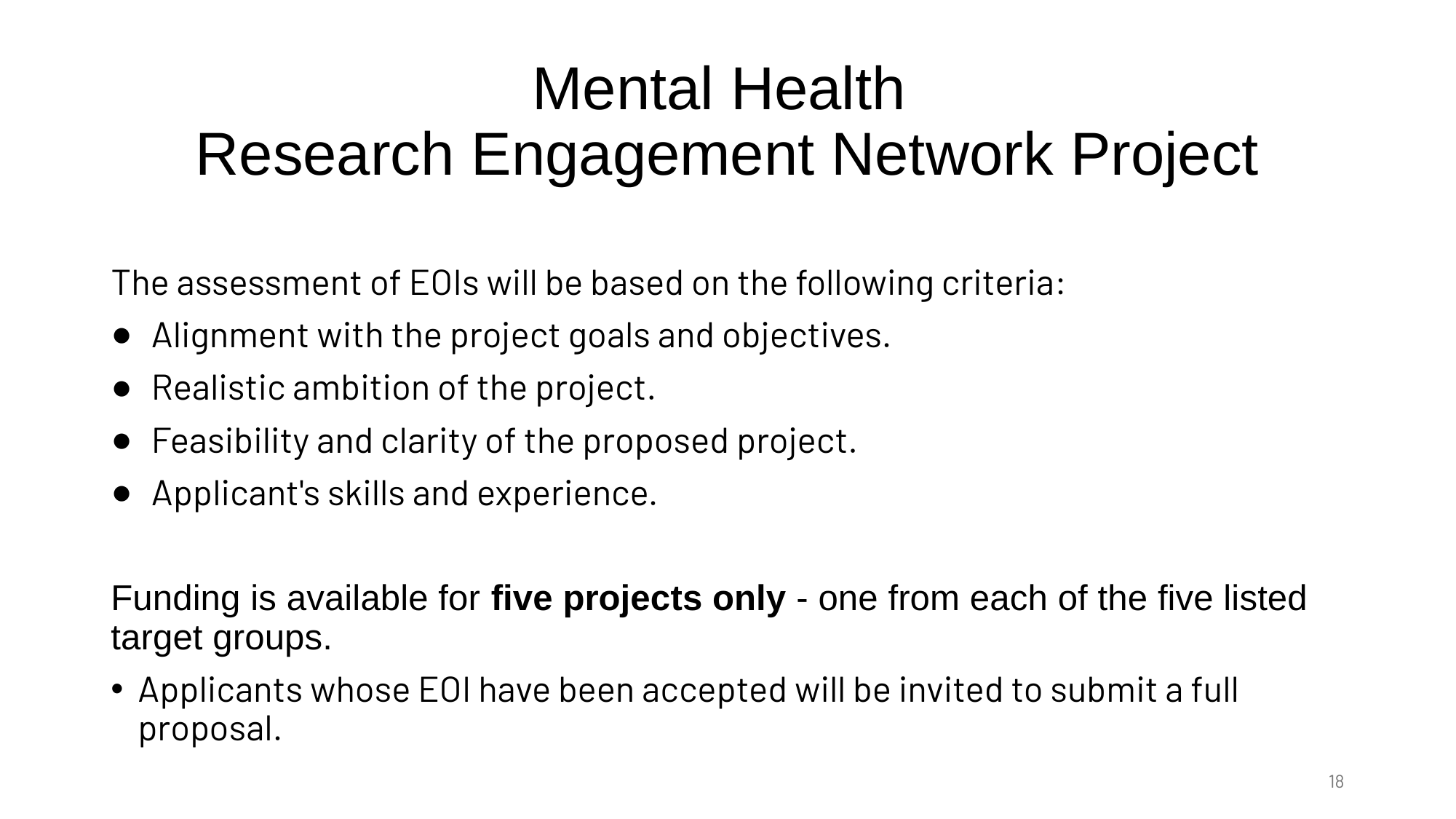

# Mental Health Research Engagement Network Project

The assessment of EOIs will be based on the following criteria:
Alignment with the project goals and objectives.
Realistic ambition of the project.
Feasibility and clarity of the proposed project.
Applicant's skills and experience.

Funding is available for five projects only - one from each of the five listed target groups.
Applicants whose EOI have been accepted will be invited to submit a full proposal.

18